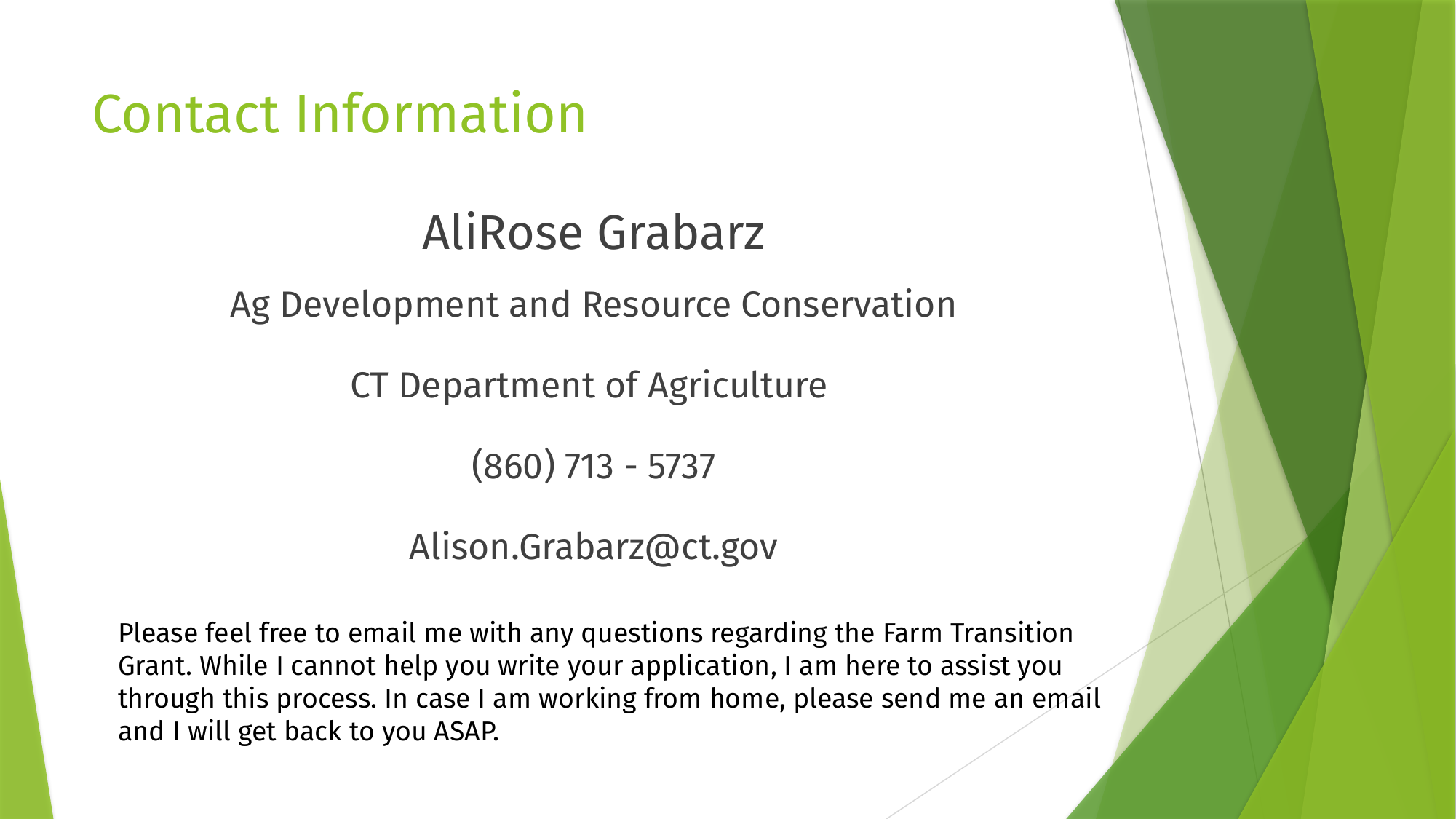

# Contact Information
AliRose Grabarz
Ag Development and Resource Conservation
CT Department of Agriculture
(860) 713 - 5737
Alison.Grabarz@ct.gov

Please feel free to email me with any questions regarding the Farm Transition Grant. While I cannot help you write your application, I am here to assist you through this process. In case I am working from home, please send me an email and I will get back to you ASAP.